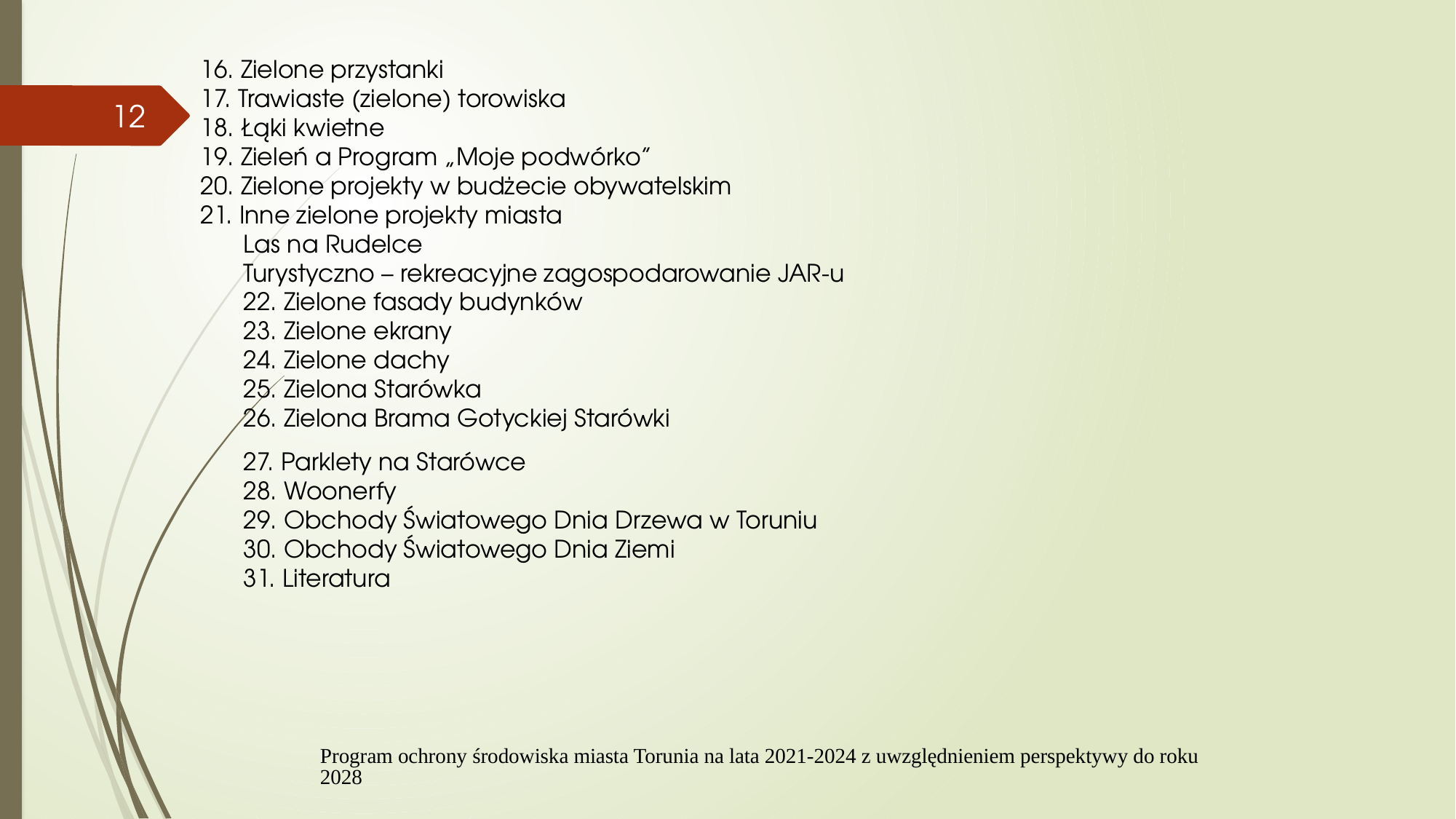

16. Zielone przystanki
17. Trawiaste (zielone) torowiska
18. Łąki kwietne
19. Zieleń a Program „Moje podwórko”
20. Zielone projekty w budżecie obywatelskim
21. Inne zielone projekty miasta
Las na Rudelce
Turystyczno – rekreacyjne zagospodarowanie JAR-u
22. Zielone fasady budynków
23. Zielone ekrany
24. Zielone dachy
25. Zielona Starówka
26. Zielona Brama Gotyckiej Starówki
27. Parklety na Starówce
28. Woonerfy
29. Obchody Światowego Dnia Drzewa w Toruniu
30. Obchody Światowego Dnia Ziemi
31. Literatura
12
Program ochrony środowiska miasta Torunia na lata 2021-2024 z uwzględnieniem perspektywy do roku 2028